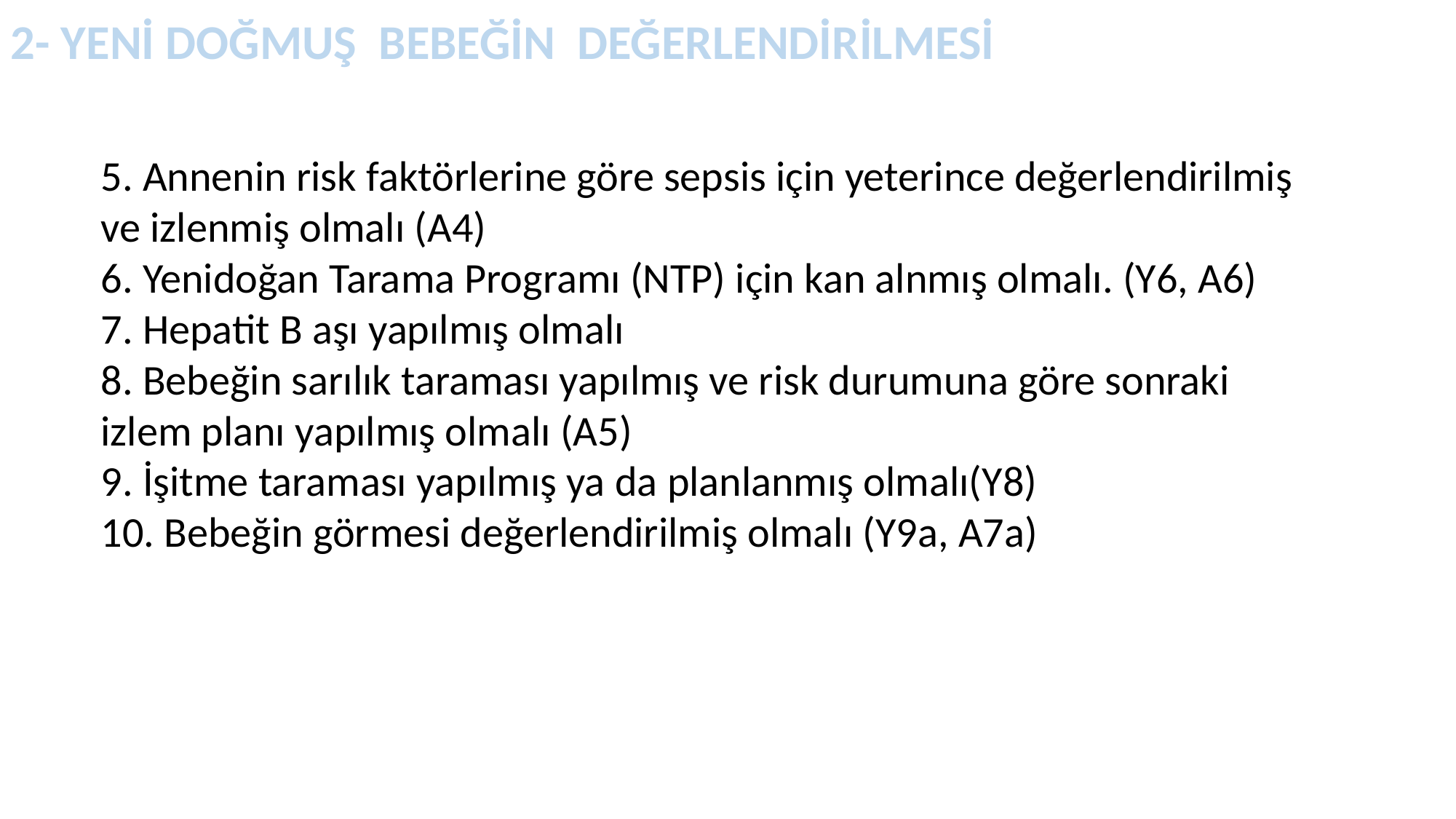

2- YENİ DOĞMUŞ  BEBEĞİN  DEĞERLENDİRİLMESİ
5. Annenin risk faktörlerine göre sepsis için yeterince değerlendirilmiş ve izlenmiş olmalı (A4)
6. Yenidoğan Tarama Programı (NTP) için kan alnmış olmalı. (Y6, A6)
7. Hepatit B aşı yapılmış olmalı
8. Bebeğin sarılık taraması yapılmış ve risk durumuna göre sonraki izlem planı yapılmış olmalı (A5)
9. İşitme taraması yapılmış ya da planlanmış olmalı(Y8)
10. Bebeğin görmesi değerlendirilmiş olmalı (Y9a, A7a)